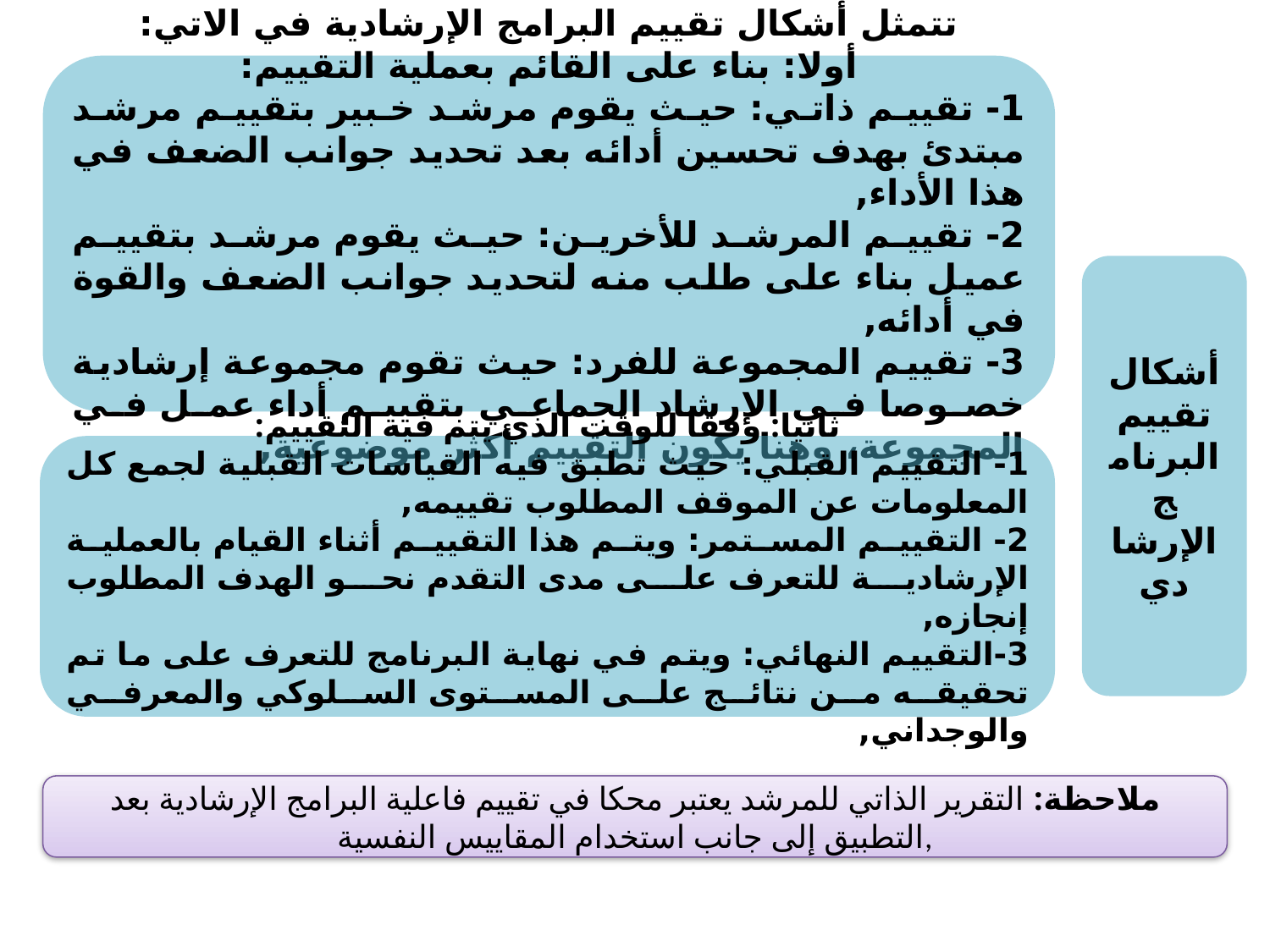

تتمثل أشكال تقييم البرامج الإرشادية في الاتي:
أولا: بناء على القائم بعملية التقييم:
1- تقييم ذاتي: حيث يقوم مرشد خبير بتقييم مرشد مبتدئ بهدف تحسين أدائه بعد تحديد جوانب الضعف في هذا الأداء,
2- تقييم المرشد للأخرين: حيث يقوم مرشد بتقييم عميل بناء على طلب منه لتحديد جوانب الضعف والقوة في أدائه,
3- تقييم المجموعة للفرد: حيث تقوم مجموعة إرشادية خصوصا في الإرشاد الجماعي بتقييم أداء عمل في المجموعة، وهنا يكون التقييم أكثر موضوعية,
أشكال تقييم البرنامج الإرشادي
ثانيا: وفقا للوقت الذي يتم فيه التقييم:
1- التقييم القبلي: حيث تطبق فيه القياسات القبلية لجمع كل المعلومات عن الموقف المطلوب تقييمه,
2- التقييم المستمر: ويتم هذا التقييم أثناء القيام بالعملية الإرشادية للتعرف على مدى التقدم نحو الهدف المطلوب إنجازه,
3-التقييم النهائي: ويتم في نهاية البرنامج للتعرف على ما تم تحقيقه من نتائج على المستوى السلوكي والمعرفي والوجداني,
ملاحظة: التقرير الذاتي للمرشد يعتبر محكا في تقييم فاعلية البرامج الإرشادية بعد التطبيق إلى جانب استخدام المقاييس النفسية,